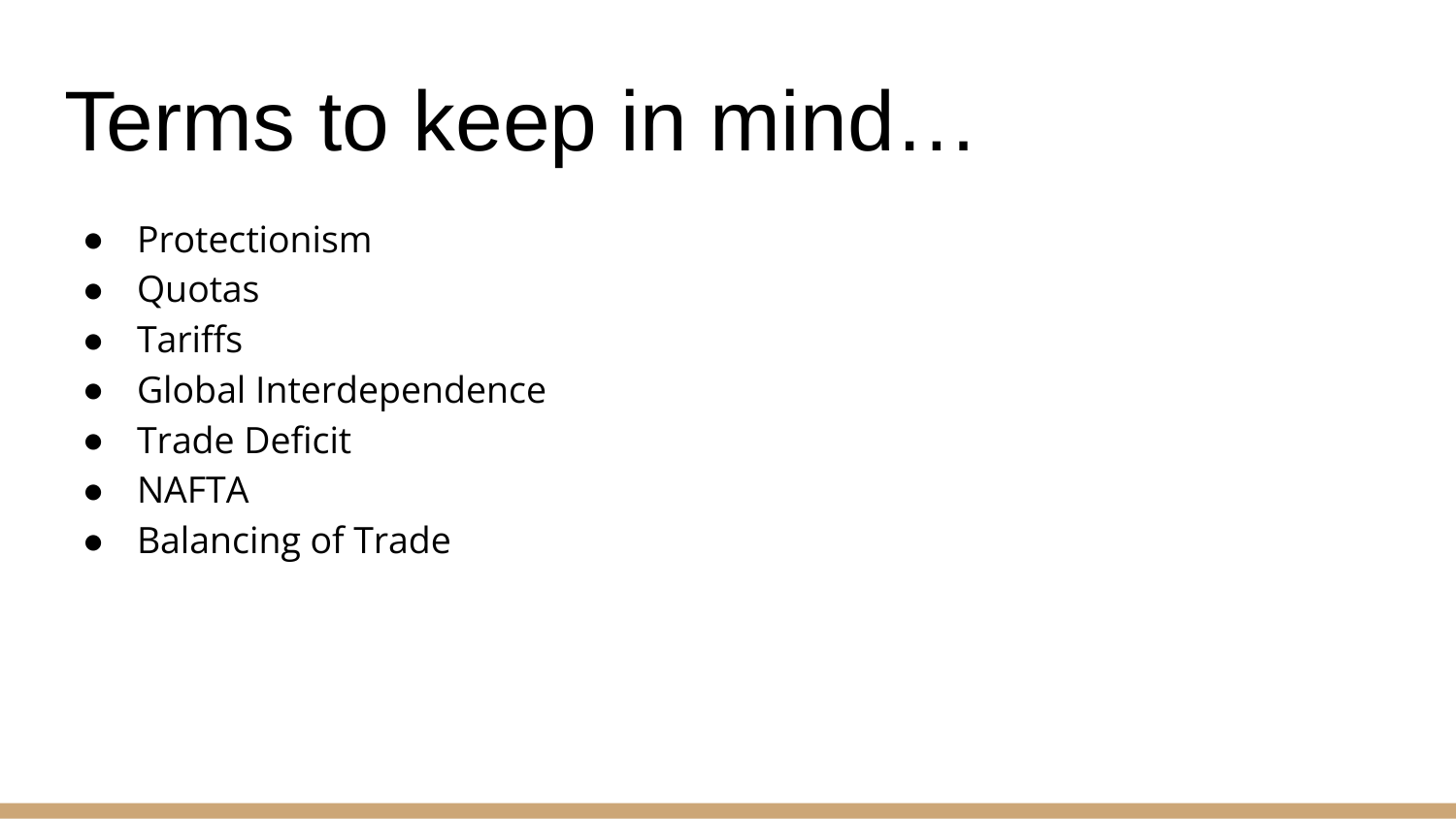

# Terms to keep in mind…
Protectionism
Quotas
Tariffs
Global Interdependence
Trade Deficit
NAFTA
Balancing of Trade